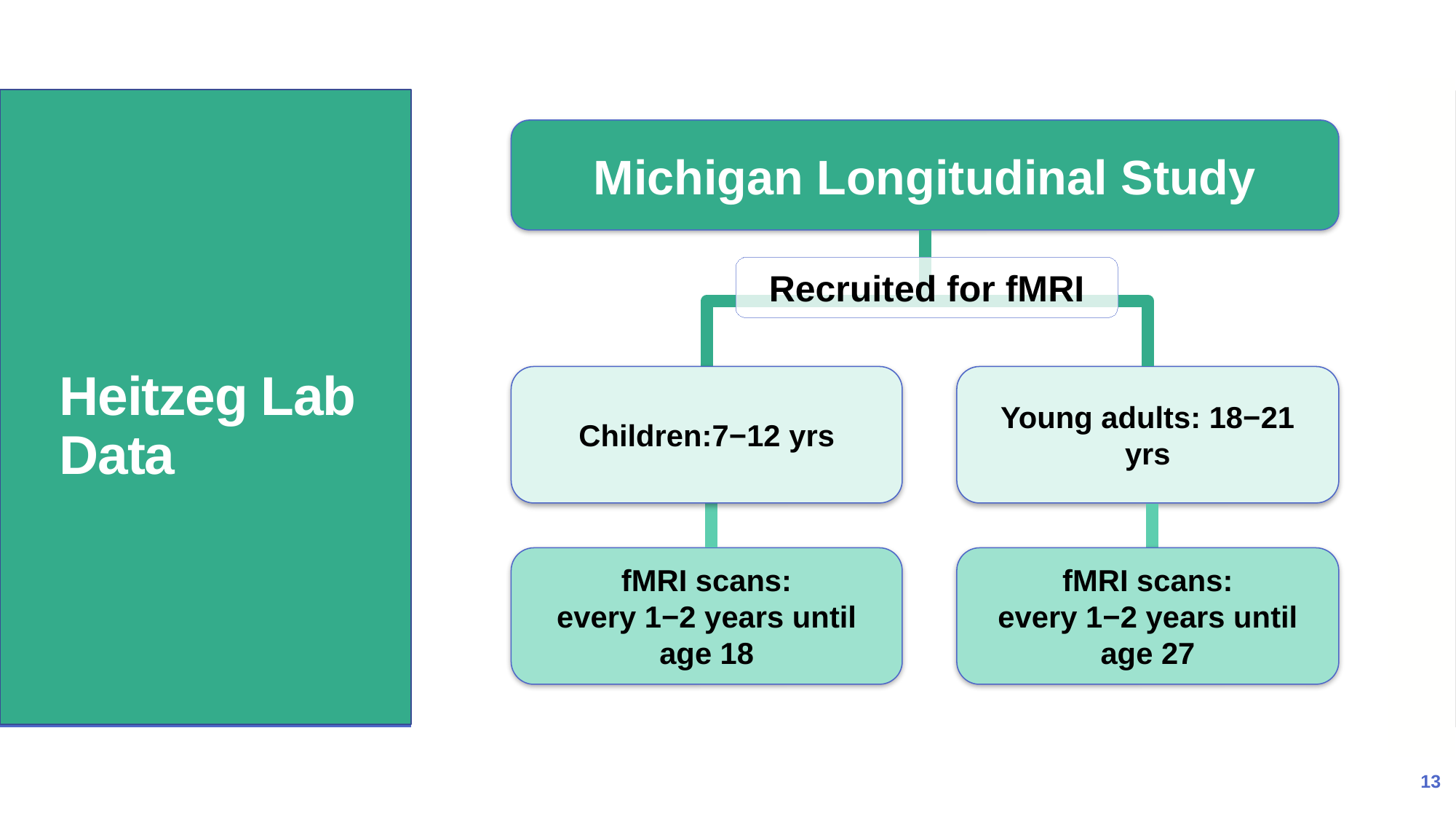

Michigan Longitudinal Study
# Heitzeg Lab Data
Heitzeg Lab Data

Recruited for fMRI
Children:7−12 yrs
Young adults: 18−21 yrs
fMRI scans:
every 1−2 years until age 18
fMRI scans:
every 1−2 years until age 27
13